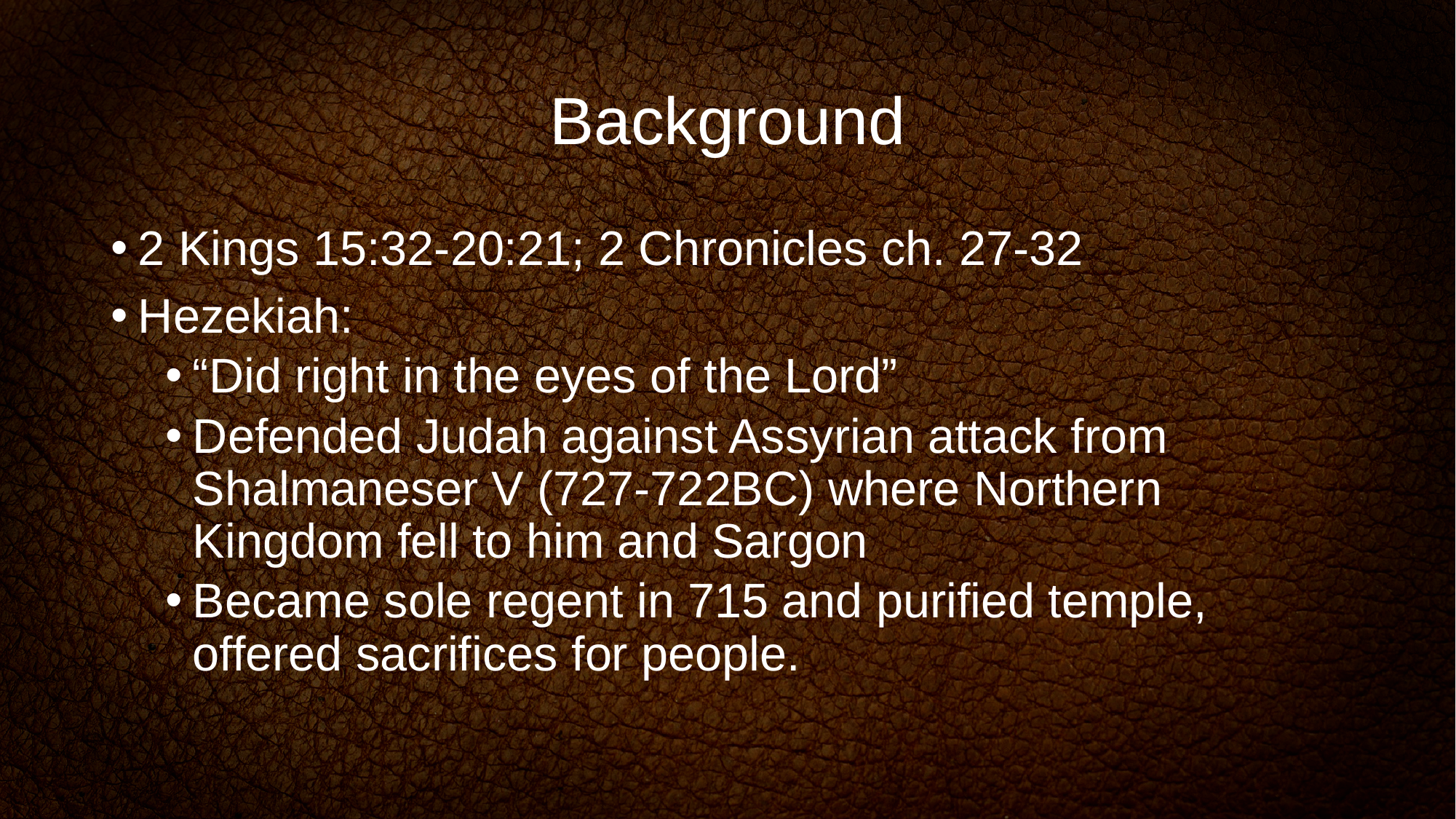

# Background
2 Kings 15:32-20:21; 2 Chronicles ch. 27-32
Hezekiah:
“Did right in the eyes of the Lord”
Defended Judah against Assyrian attack from Shalmaneser V (727-722BC) where Northern Kingdom fell to him and Sargon
Became sole regent in 715 and purified temple, offered sacrifices for people.